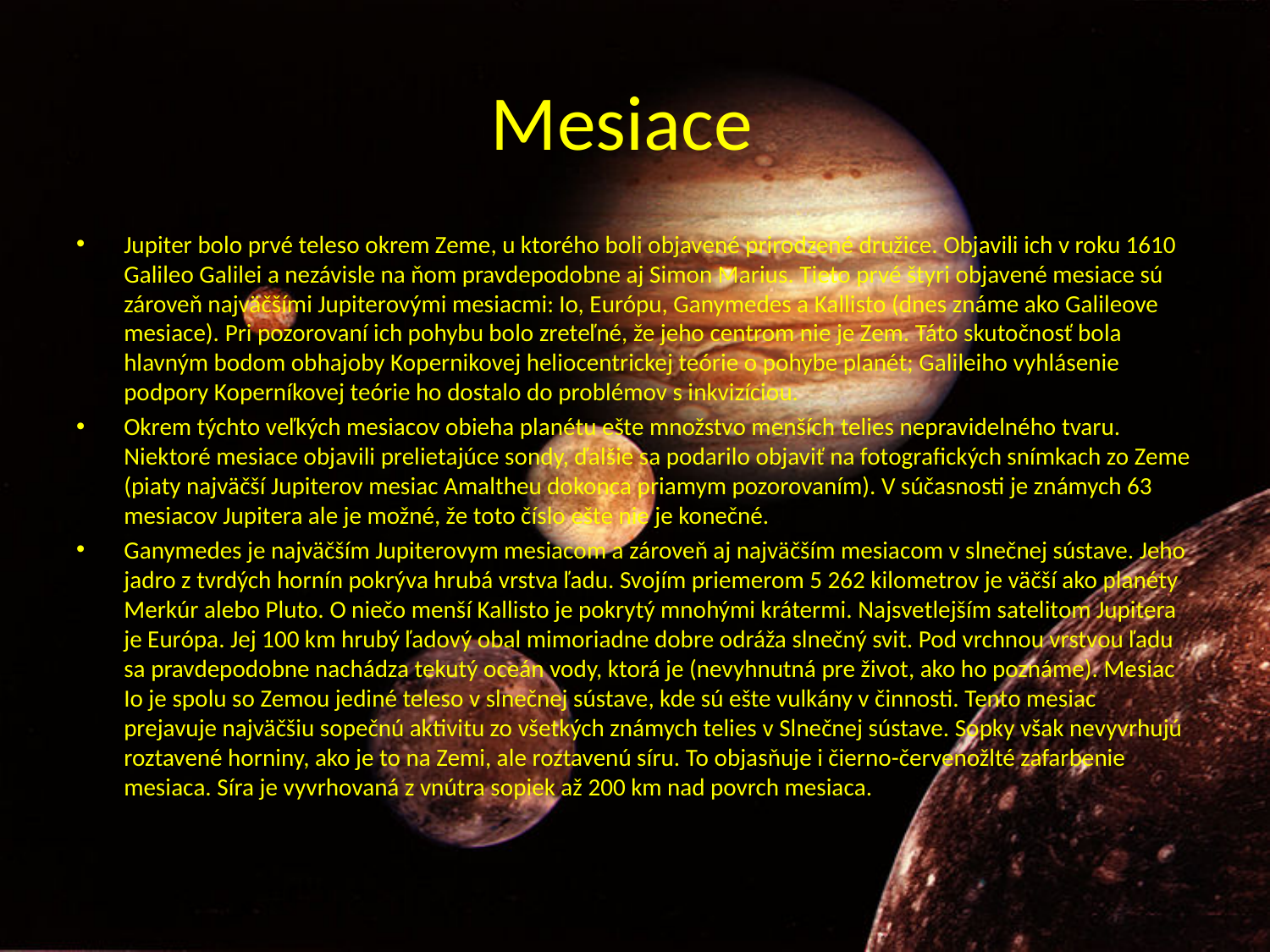

# Mesiace
Jupiter bolo prvé teleso okrem Zeme, u ktorého boli objavené prirodzené družice. Objavili ich v roku 1610 Galileo Galilei a nezávisle na ňom pravdepodobne aj Simon Marius. Tieto prvé štyri objavené mesiace sú zároveň najväčšími Jupiterovými mesiacmi: Io, Európu, Ganymedes a Kallisto (dnes známe ako Galileove mesiace). Pri pozorovaní ich pohybu bolo zreteľné, že jeho centrom nie je Zem. Táto skutočnosť bola hlavným bodom obhajoby Kopernikovej heliocentrickej teórie o pohybe planét; Galileiho vyhlásenie podpory Koperníkovej teórie ho dostalo do problémov s inkvizíciou.
Okrem týchto veľkých mesiacov obieha planétu ešte množstvo menších telies nepravidelného tvaru. Niektoré mesiace objavili prelietajúce sondy, ďalšie sa podarilo objaviť na fotografických snímkach zo Zeme (piaty najväčší Jupiterov mesiac Amaltheu dokonca priamym pozorovaním). V súčasnosti je známych 63 mesiacov Jupitera ale je možné, že toto číslo ešte nie je konečné.
Ganymedes je najväčším Jupiterovym mesiacom a zároveň aj najväčším mesiacom v slnečnej sústave. Jeho jadro z tvrdých hornín pokrýva hrubá vrstva ľadu. Svojím priemerom 5 262 kilometrov je väčší ako planéty Merkúr alebo Pluto. O niečo menší Kallisto je pokrytý mnohými krátermi. Najsvetlejším satelitom Jupitera je Európa. Jej 100 km hrubý ľadový obal mimoriadne dobre odráža slnečný svit. Pod vrchnou vrstvou ľadu sa pravdepodobne nachádza tekutý oceán vody, ktorá je (nevyhnutná pre život, ako ho poznáme). Mesiac Io je spolu so Zemou jediné teleso v slnečnej sústave, kde sú ešte vulkány v činnosti. Tento mesiac prejavuje najväčšiu sopečnú aktivitu zo všetkých známych telies v Slnečnej sústave. Sopky však nevyvrhujú roztavené horniny, ako je to na Zemi, ale roztavenú síru. To objasňuje i čierno-červenožlté zafarbenie mesiaca. Síra je vyvrhovaná z vnútra sopiek až 200 km nad povrch mesiaca.